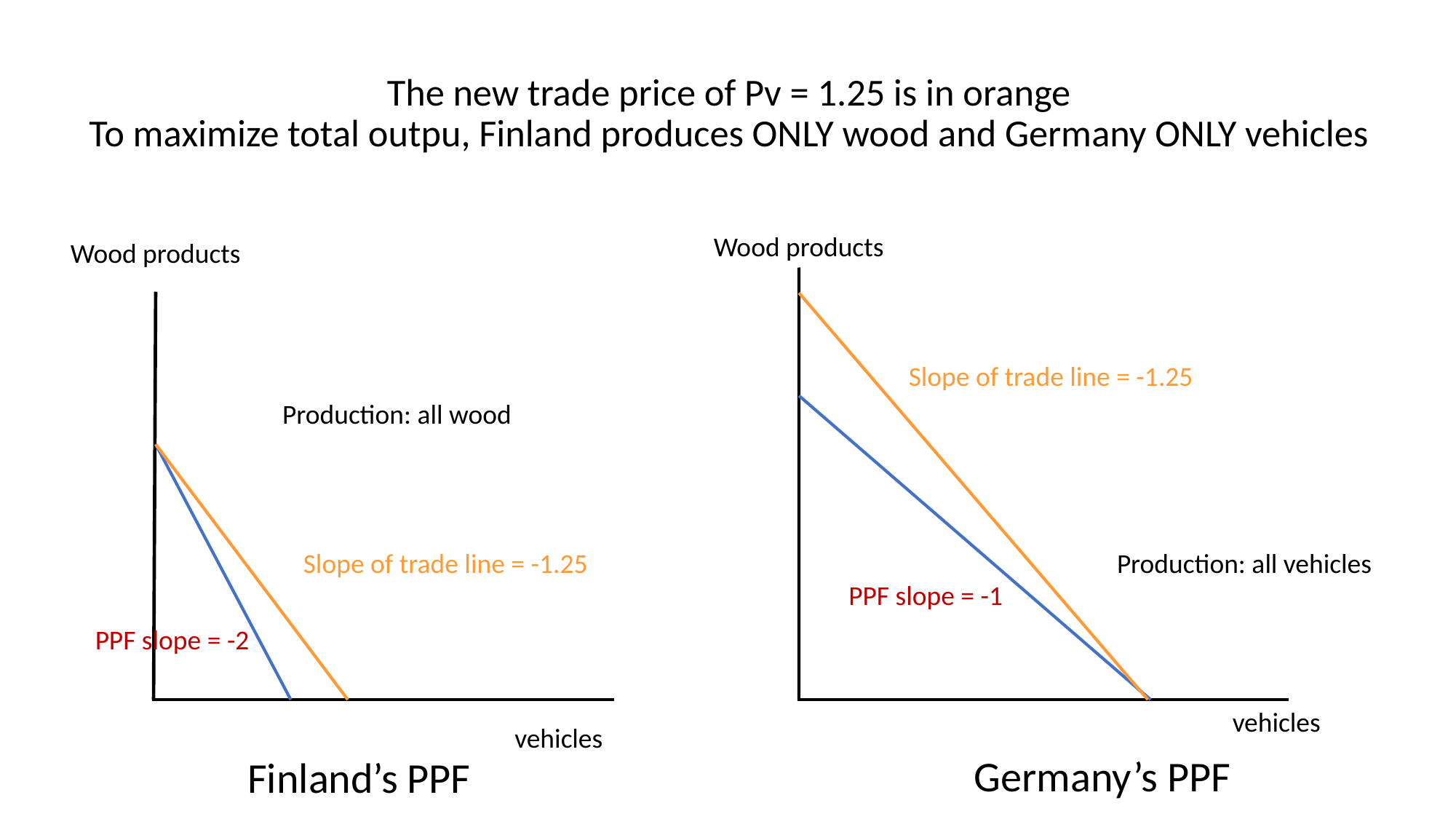

# The new trade price of Pv = 1.25 is in orange To maximize total outpu, Finland produces ONLY wood and Germany ONLY vehicles
Wood products
Wood products
Slope of trade line = -1.25
Production: all wood
Slope of trade line = -1.25
Production: all vehicles
PPF slope = -1
PPF slope = -2

vehicles
vehicles
Germany’s PPF
Finland’s PPF